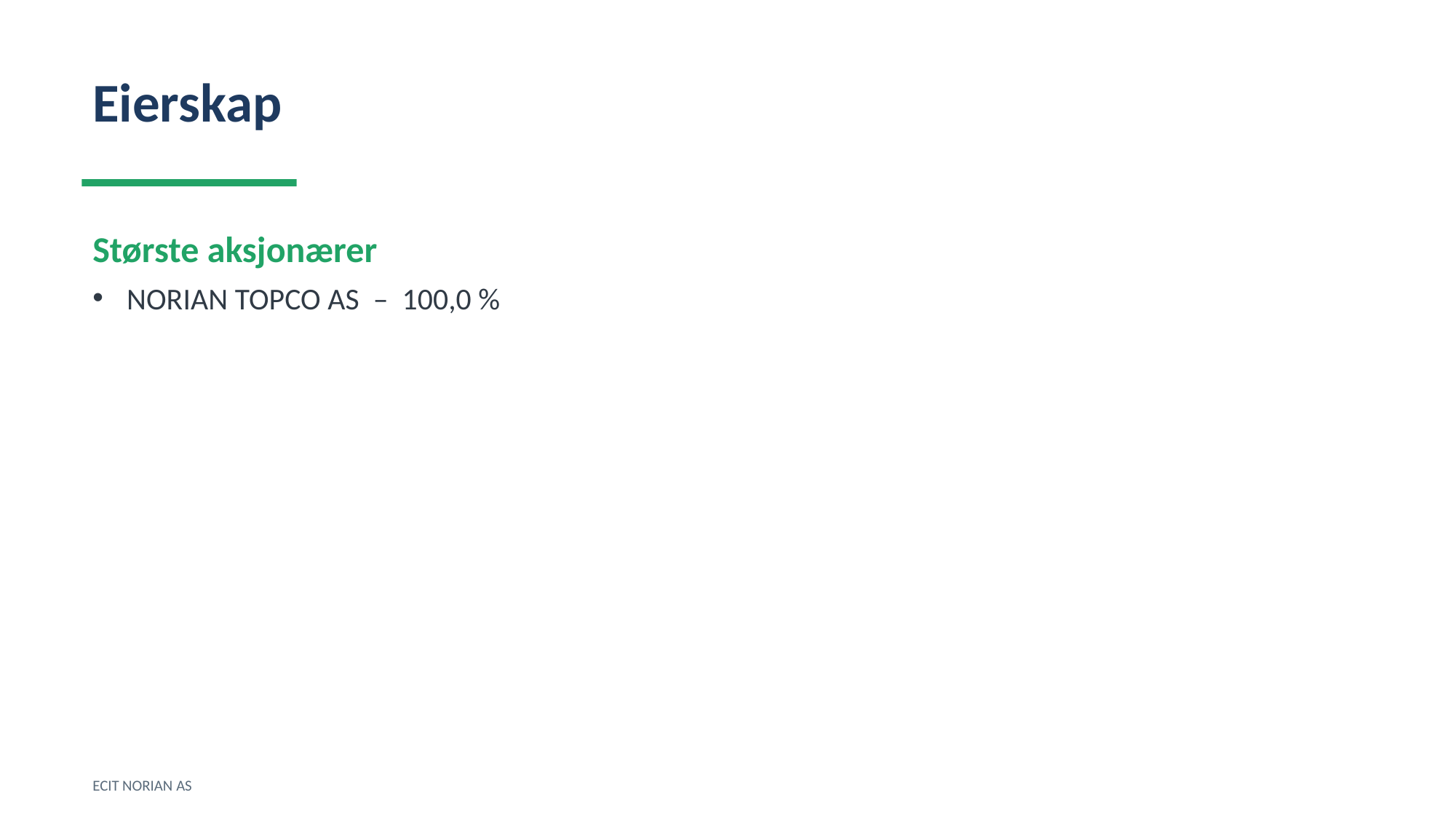

Eierskap

Største aksjonærer
NORIAN TOPCO AS  –  100,0 %
ECIT NORIAN AS